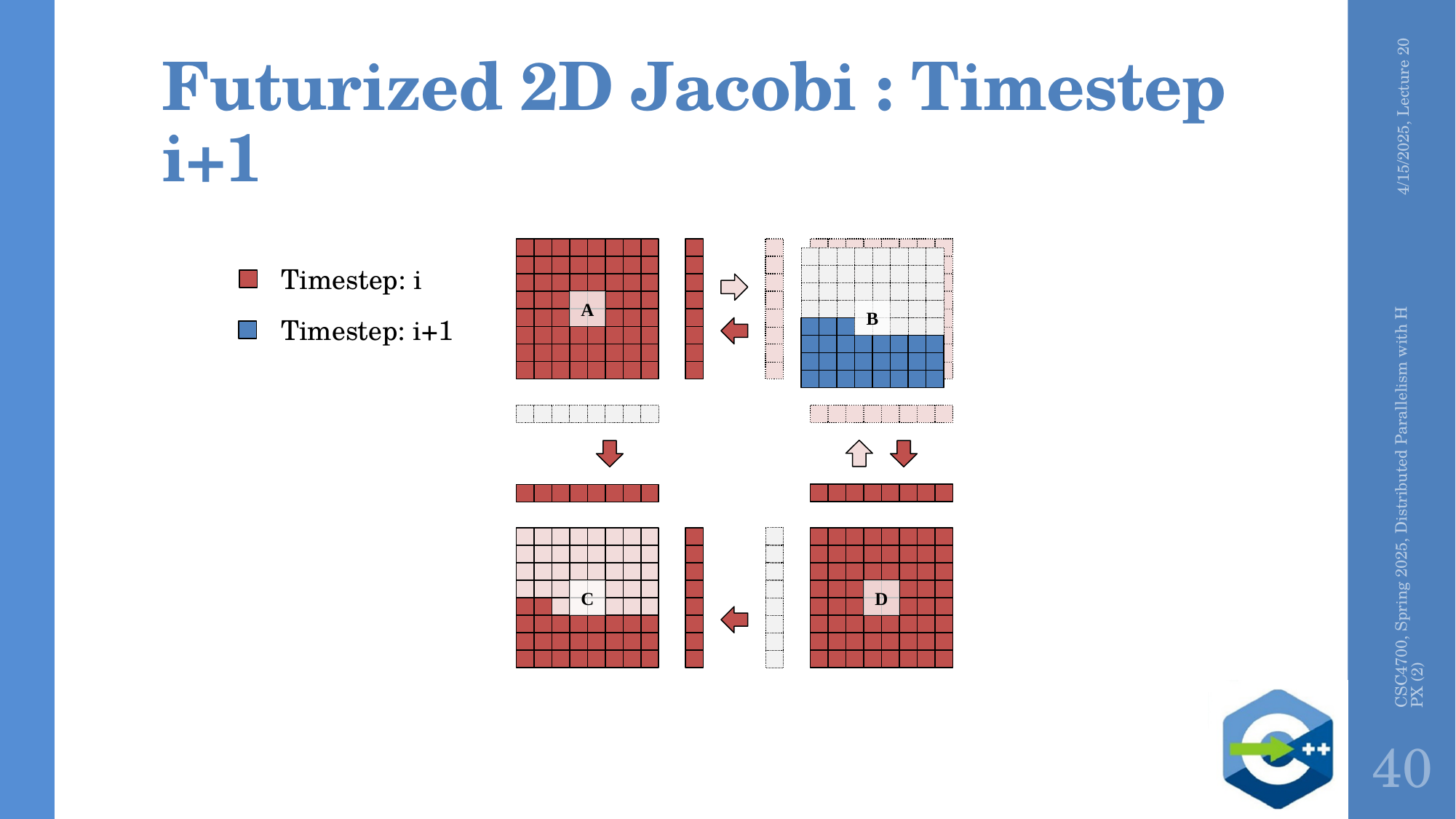

# Futurized 2D Jacobi : Timestep i+1
4/15/2025, Lecture 20

Timestep: i

A
B
Timestep: i+1

CSC4700, Spring 2025, Distributed Parallelism with HPX (2)

C
D

40